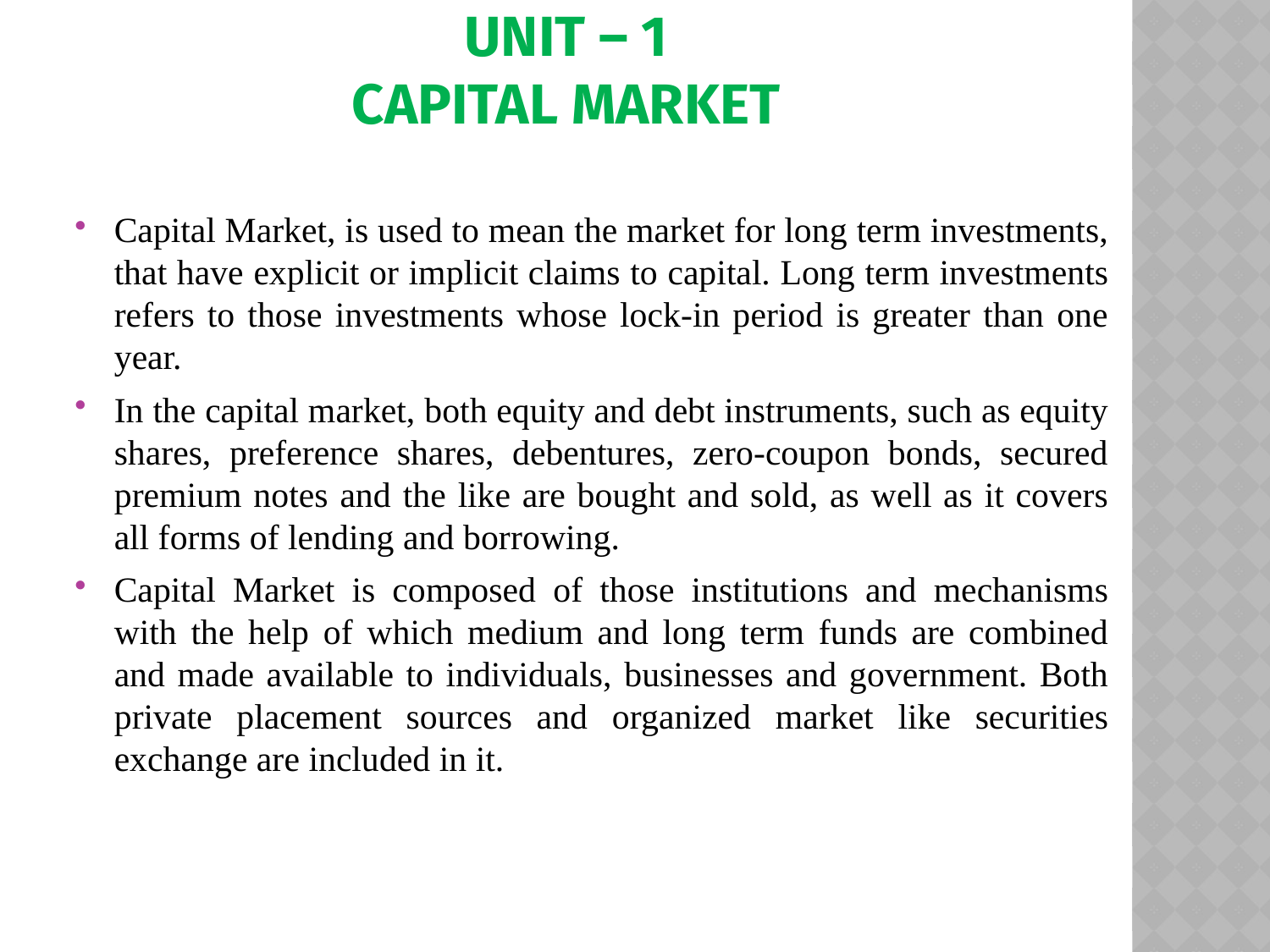

# Unit – 1 Capital Market
Capital Market, is used to mean the market for long term investments, that have explicit or implicit claims to capital. Long term investments refers to those investments whose lock-in period is greater than one year.
In the capital market, both equity and debt instruments, such as equity shares, preference shares, debentures, zero-coupon bonds, secured premium notes and the like are bought and sold, as well as it covers all forms of lending and borrowing.
Capital Market is composed of those institutions and mechanisms with the help of which medium and long term funds are combined and made available to individuals, businesses and government. Both private placement sources and organized market like securities exchange are included in it.